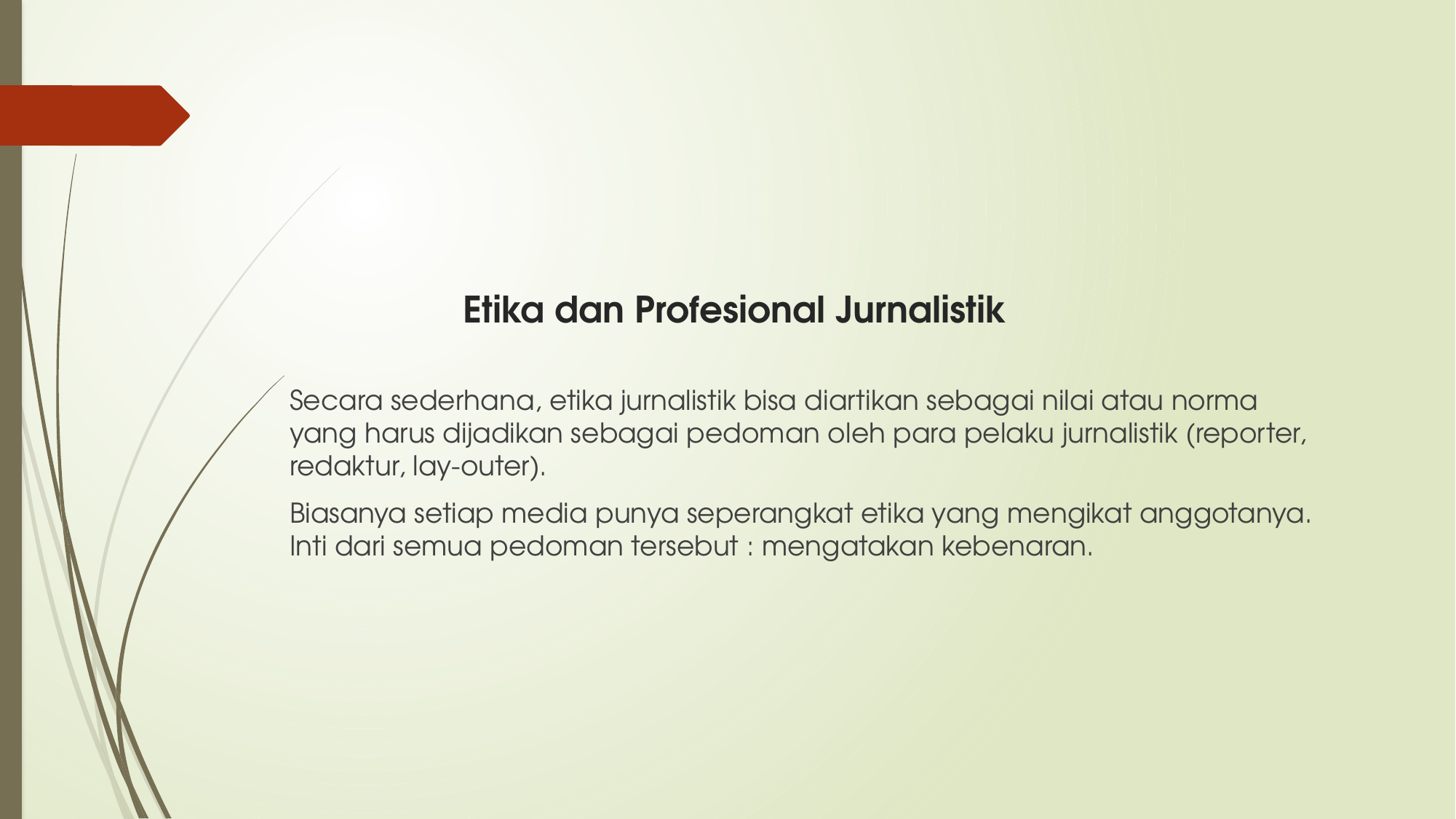

# Etika dan Profesional Jurnalistik
Secara sederhana, etika jurnalistik bisa diartikan sebagai nilai atau norma yang harus dijadikan sebagai pedoman oleh para pelaku jurnalistik (reporter, redaktur, lay-outer).
Biasanya setiap media punya seperangkat etika yang mengikat anggotanya. Inti dari semua pedoman tersebut : mengatakan kebenaran.